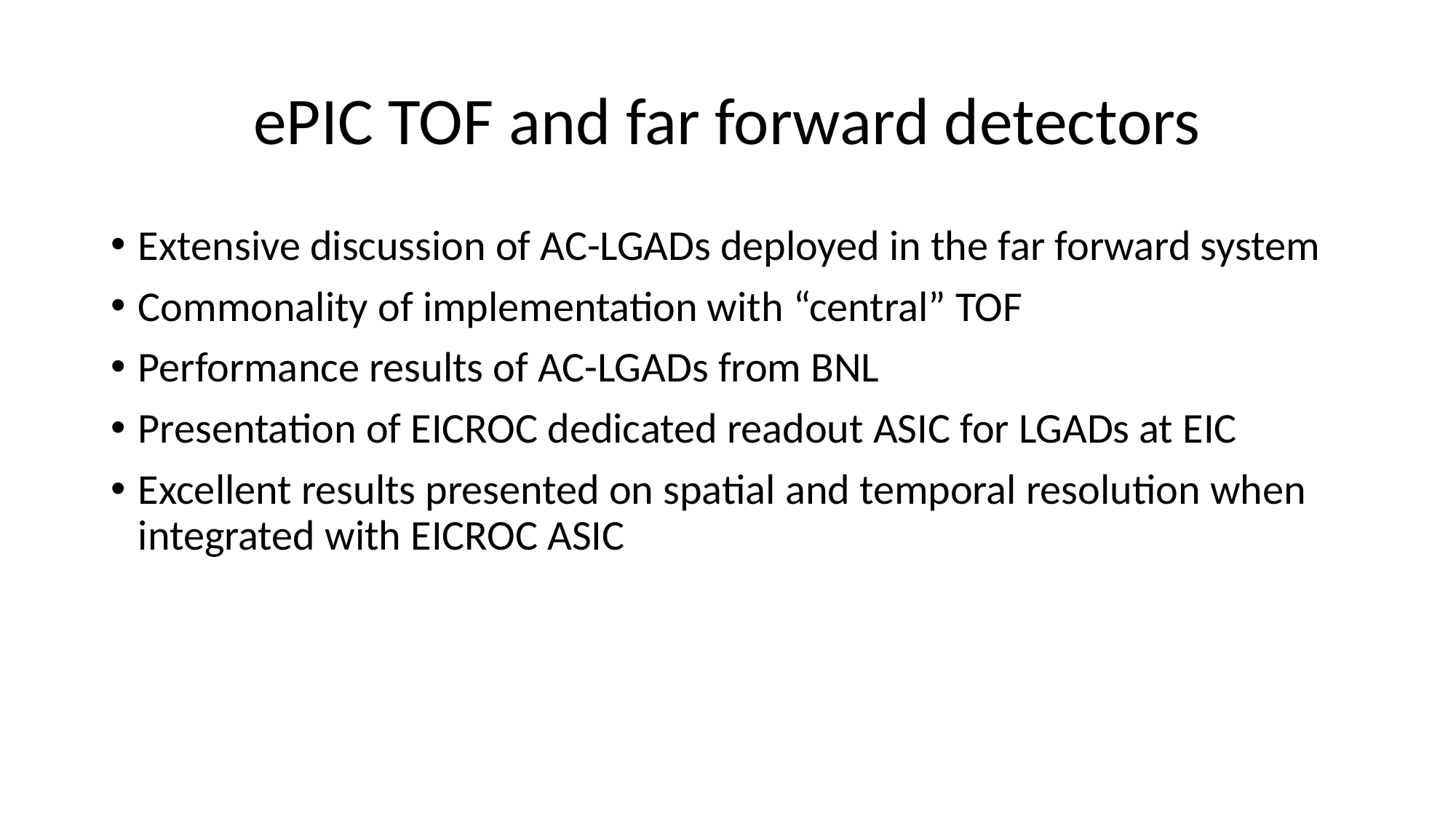

# ePIC TOF and far forward detectors
Extensive discussion of AC-LGADs deployed in the far forward system
Commonality of implementation with “central” TOF
Performance results of AC-LGADs from BNL
Presentation of EICROC dedicated readout ASIC for LGADs at EIC
Excellent results presented on spatial and temporal resolution when integrated with EICROC ASIC